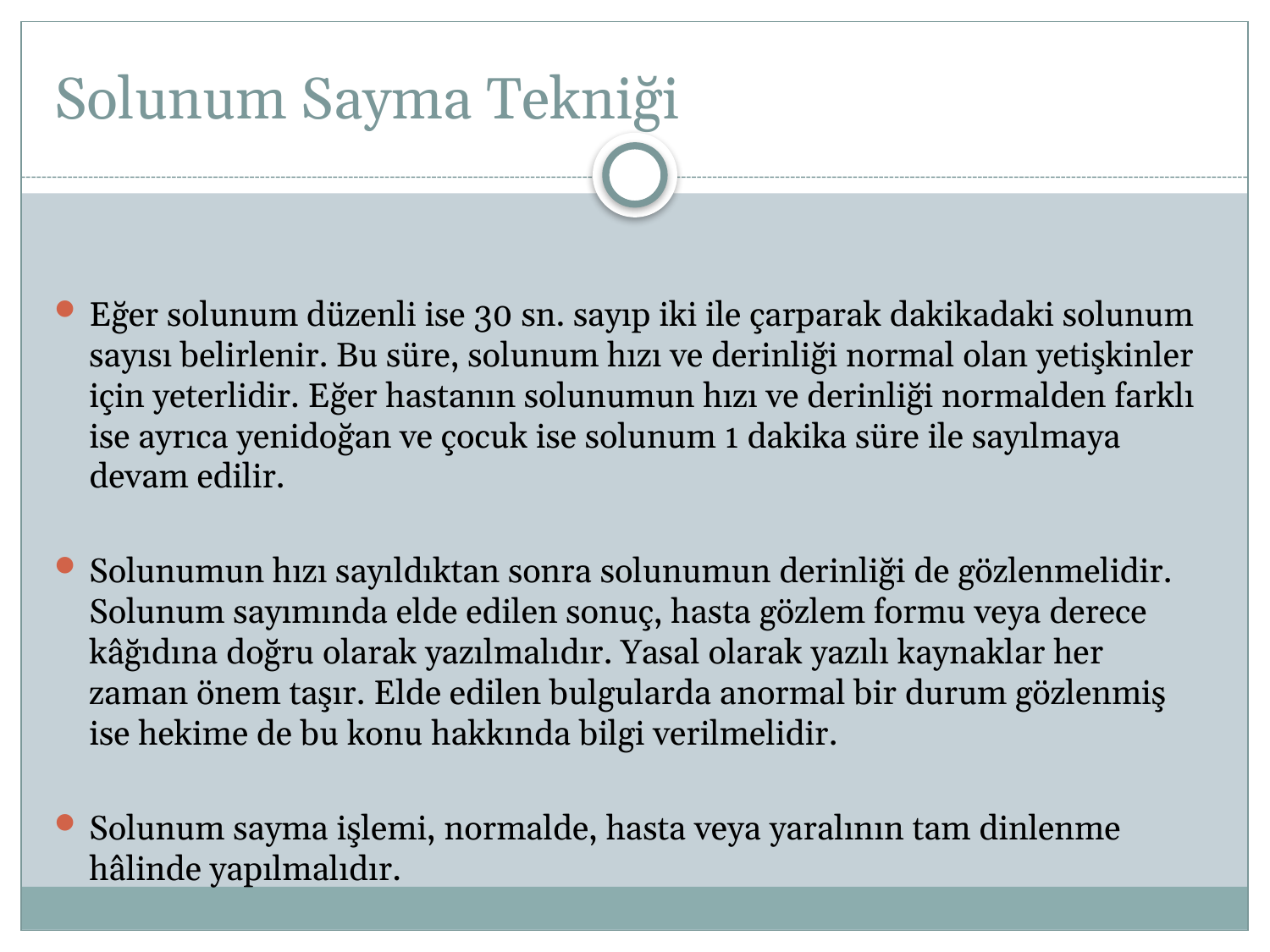

# Solunum Sayma Tekniği
Eğer solunum düzenli ise 30 sn. sayıp iki ile çarparak dakikadaki solunum sayısı belirlenir. Bu süre, solunum hızı ve derinliği normal olan yetişkinler için yeterlidir. Eğer hastanın solunumun hızı ve derinliği normalden farklı ise ayrıca yenidoğan ve çocuk ise solunum 1 dakika süre ile sayılmaya devam edilir.

Solunumun hızı sayıldıktan sonra solunumun derinliği de gözlenmelidir. Solunum sayımında elde edilen sonuç, hasta gözlem formu veya derece kâğıdına doğru olarak yazılmalıdır. Yasal olarak yazılı kaynaklar her zaman önem taşır. Elde edilen bulgularda anormal bir durum gözlenmiş ise hekime de bu konu hakkında bilgi verilmelidir.

Solunum sayma işlemi, normalde, hasta veya yaralının tam dinlenme hâlinde yapılmalıdır.